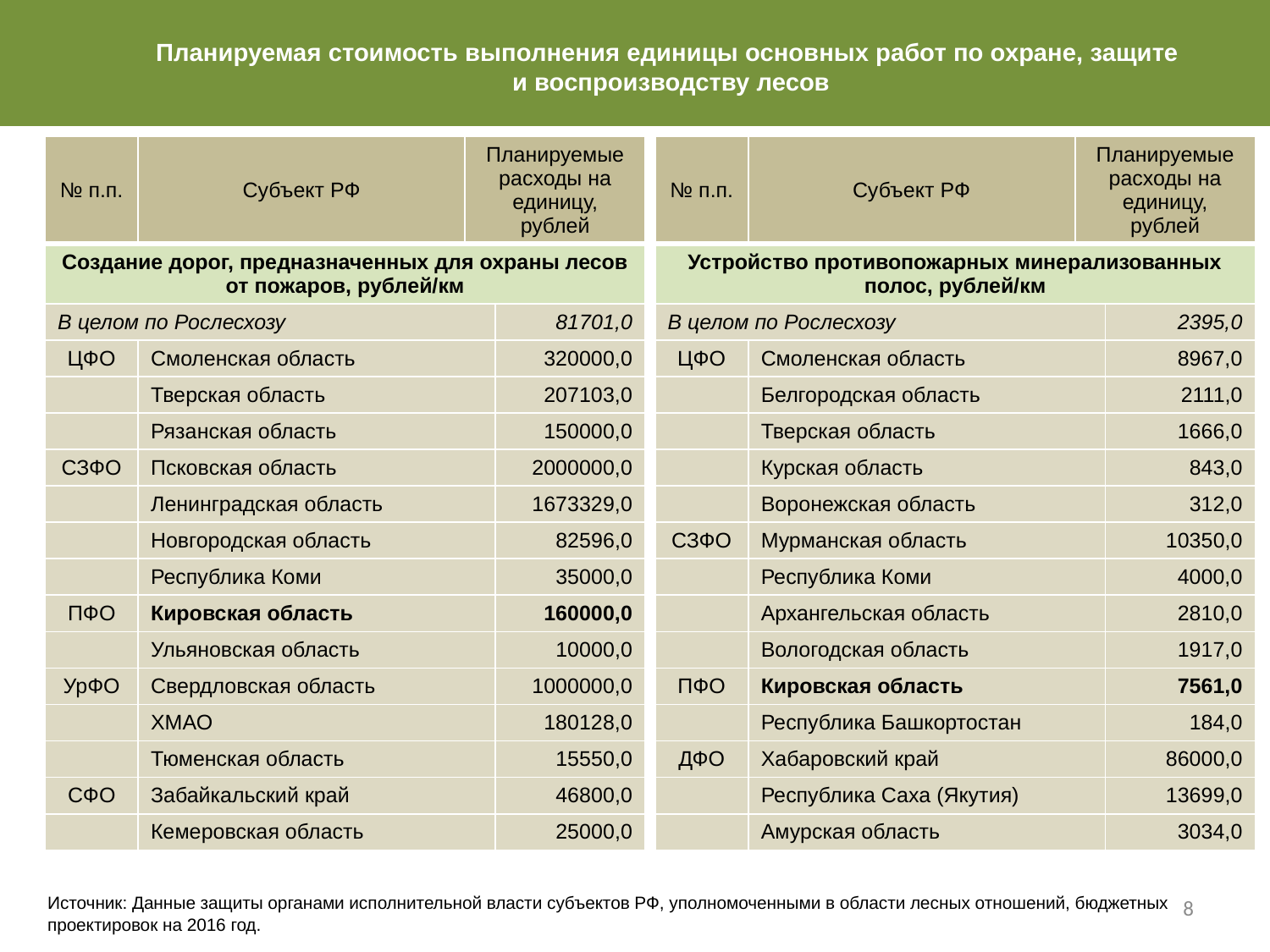

Планируемая стоимость выполнения единицы основных работ по охране, защите
 и воспроизводству лесов
| № п.п. | Субъект РФ | Планируемые расходы на единицу, рублей |  |
| --- | --- | --- | --- |
| Создание дорог, предназначенных для охраны лесов от пожаров, рублей/км |  |  |  |
| В целом по Рослесхозу |  |  | 81701,0 |
| ЦФО | Смоленская область |  | 320000,0 |
|  | Тверская область |  | 207103,0 |
|  | Рязанская область |  | 150000,0 |
| СЗФО | Псковская область |  | 2000000,0 |
|  | Ленинградская область |  | 1673329,0 |
|  | Новгородская область |  | 82596,0 |
|  | Республика Коми |  | 35000,0 |
| ПФО | Кировская область |  | 160000,0 |
|  | Ульяновская область |  | 10000,0 |
| УрФО | Свердловская область |  | 1000000,0 |
|  | ХМАО |  | 180128,0 |
|  | Тюменская область |  | 15550,0 |
| СФО | Забайкальский край |  | 46800,0 |
|  | Кемеровская область |  | 25000,0 |
| № п.п. | Субъект РФ | Планируемые расходы на единицу, рублей |  |
| --- | --- | --- | --- |
| Устройство противопожарных минерализованных полос, рублей/км |  |  |  |
| В целом по Рослесхозу |  |  | 2395,0 |
| ЦФО | Смоленская область |  | 8967,0 |
|  | Белгородская область |  | 2111,0 |
|  | Тверская область |  | 1666,0 |
|  | Курская область |  | 843,0 |
|  | Воронежская область |  | 312,0 |
| СЗФО | Мурманская область |  | 10350,0 |
|  | Республика Коми |  | 4000,0 |
|  | Архангельская область |  | 2810,0 |
|  | Вологодская область |  | 1917,0 |
| ПФО | Кировская область |  | 7561,0 |
|  | Республика Башкортостан |  | 184,0 |
| ДФО | Хабаровский край |  | 86000,0 |
|  | Республика Саха (Якутия) |  | 13699,0 |
|  | Амурская область |  | 3034,0 |
8
Источник: Данные защиты органами исполнительной власти субъектов РФ, уполномоченными в области лесных отношений, бюджетных проектировок на 2016 год.